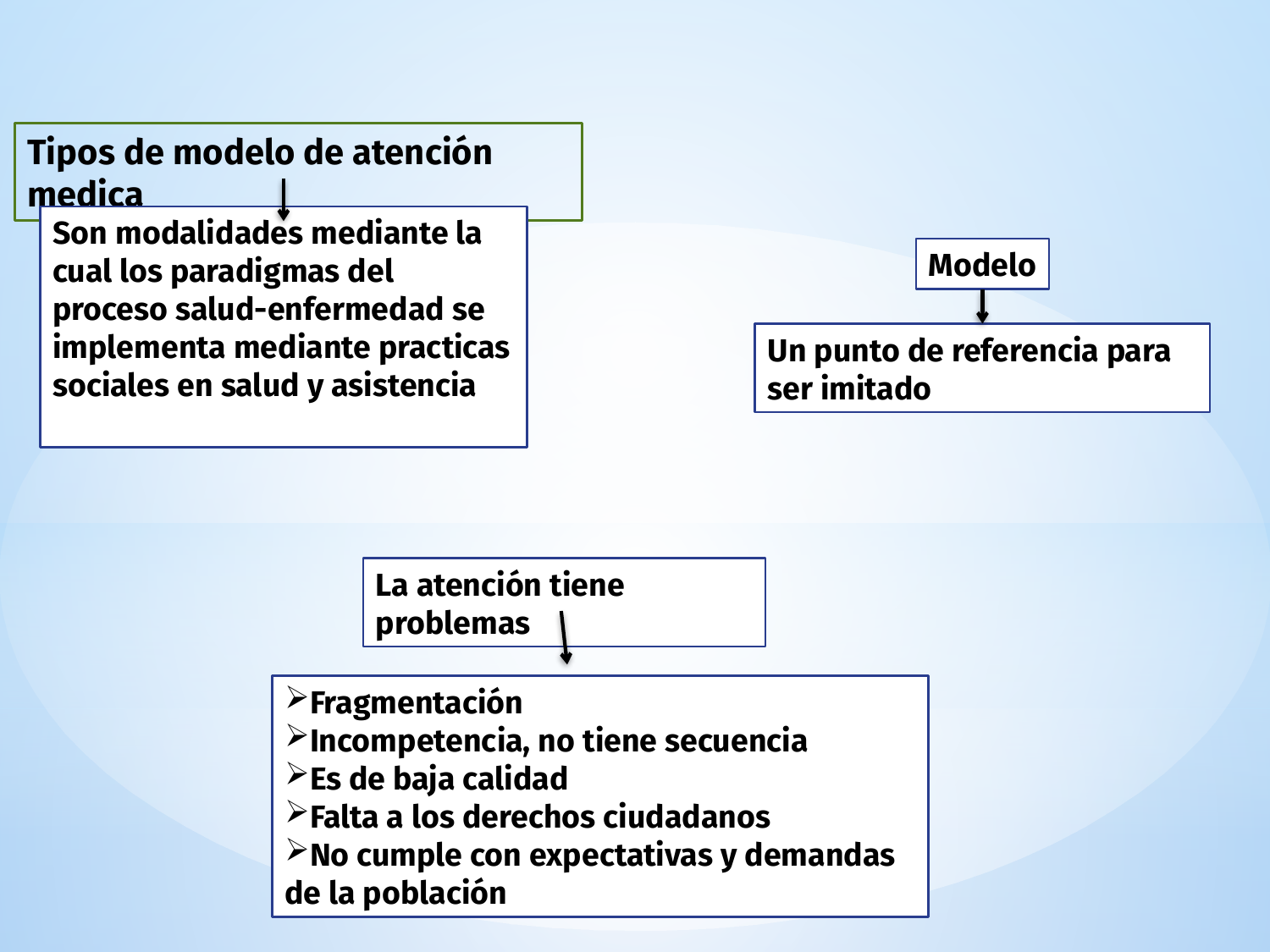

Tipos de modelo de atención medica
Son modalidades mediante la cual los paradigmas del proceso salud-enfermedad se implementa mediante practicas sociales en salud y asistencia

Modelo
Un punto de referencia para ser imitado
La atención tiene problemas
Fragmentación
Incompetencia, no tiene secuencia
Es de baja calidad
Falta a los derechos ciudadanos
No cumple con expectativas y demandas de la población